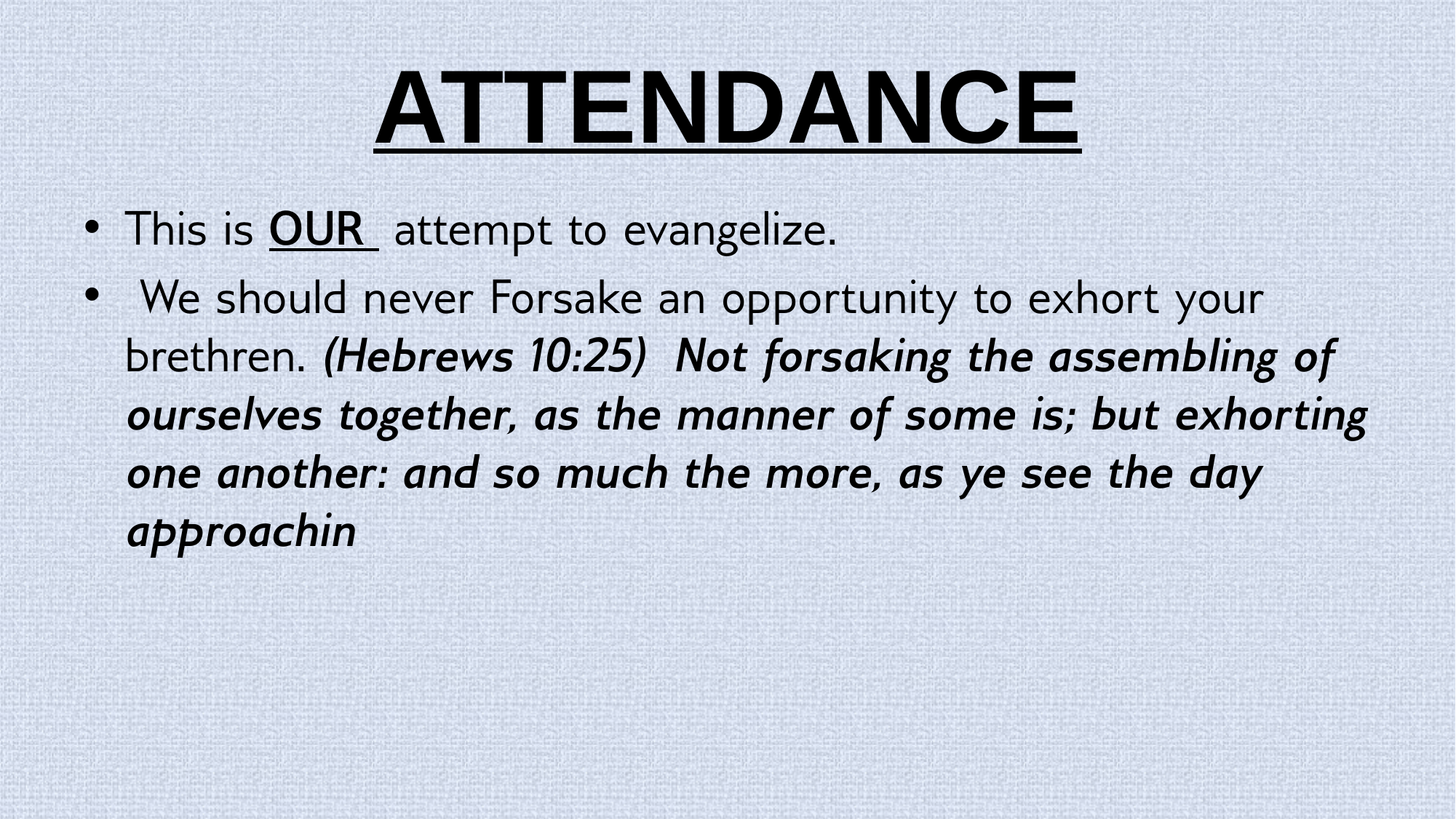

# attendance
This is our  attempt to evangelize.
 We should never Forsake an opportunity to exhort your brethren. (Hebrews 10:25)  Not forsaking the assembling of ourselves together, as the manner of some is; but exhorting one another: and so much the more, as ye see the day approachin